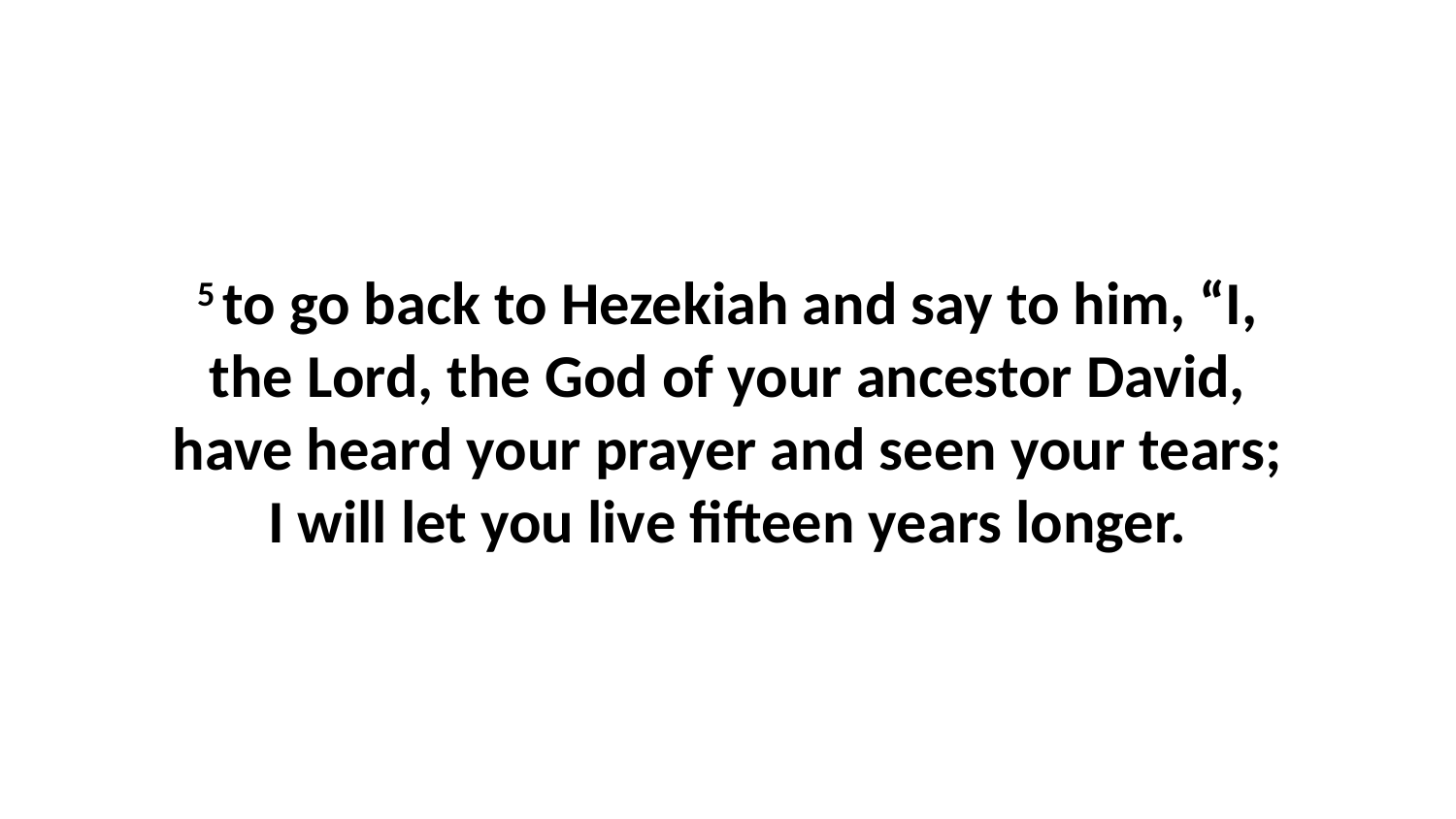

5 to go back to Hezekiah and say to him, “I, the Lord, the God of your ancestor David, have heard your prayer and seen your tears; I will let you live fifteen years longer.